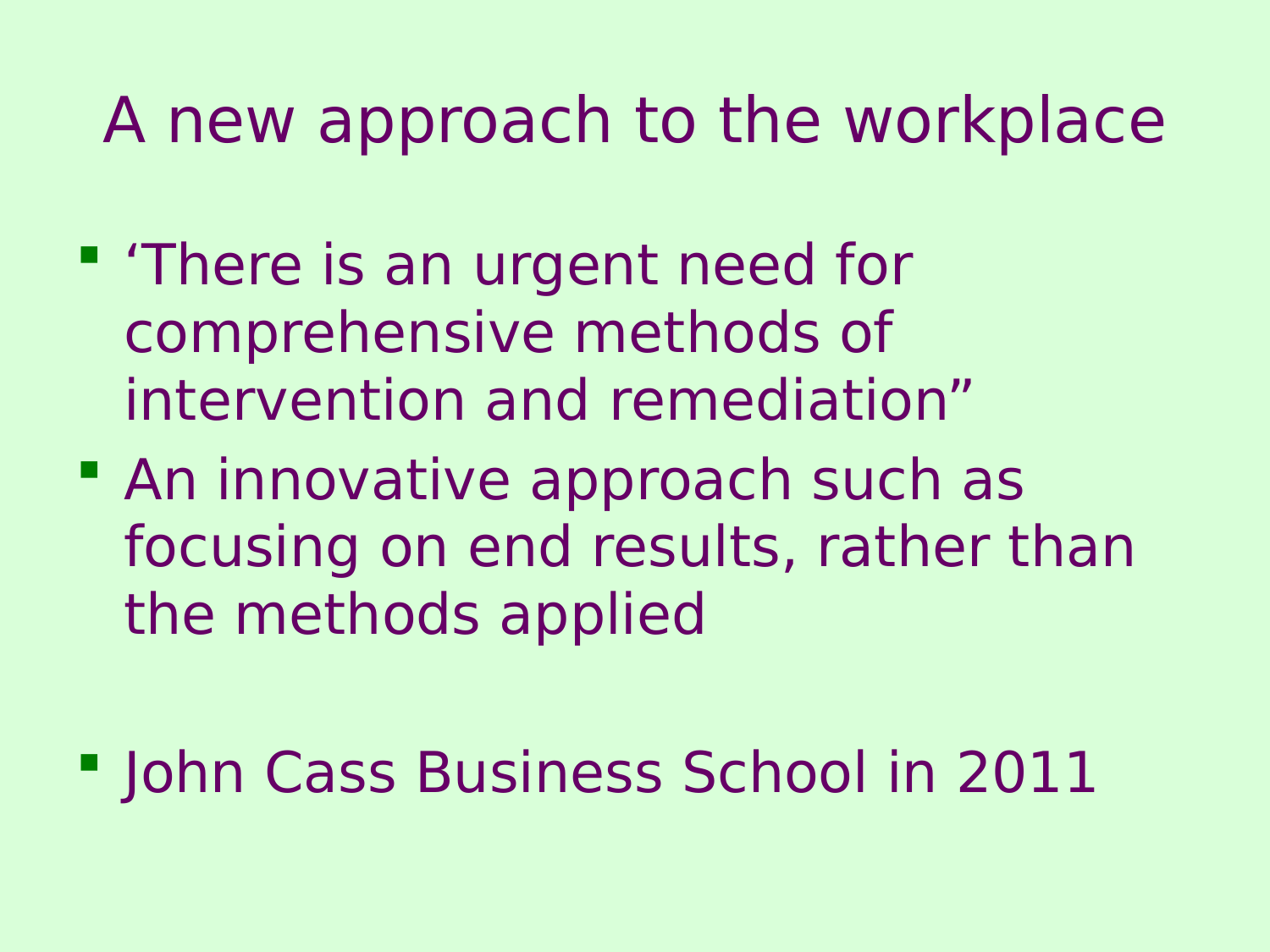

# A new approach to the workplace
‘There is an urgent need for comprehensive methods of intervention and remediation”
An innovative approach such as focusing on end results, rather than the methods applied

John Cass Business School in 2011